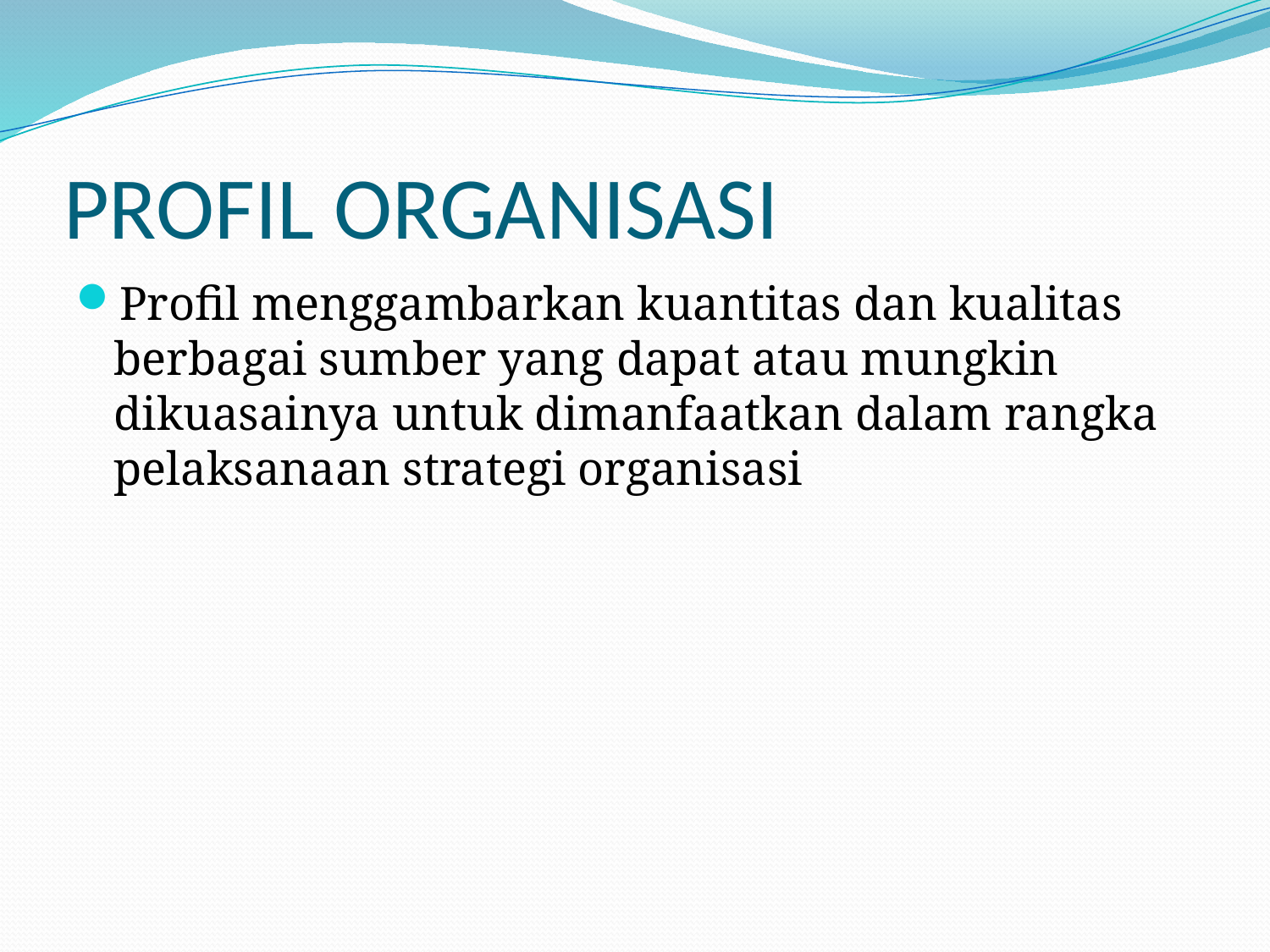

# PROFIL ORGANISASI
Profil menggambarkan kuantitas dan kualitas berbagai sumber yang dapat atau mungkin dikuasainya untuk dimanfaatkan dalam rangka pelaksanaan strategi organisasi